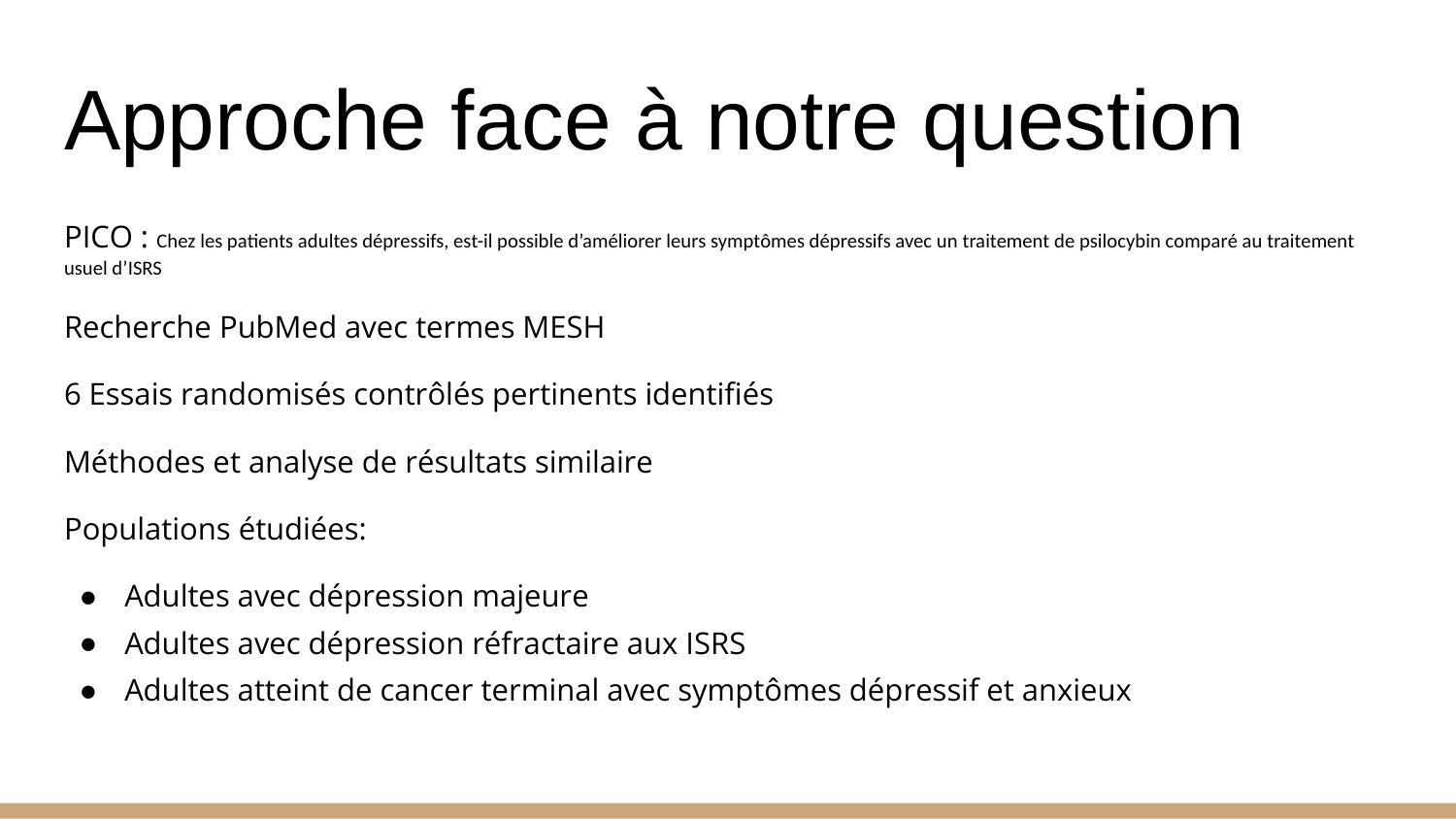

# Approche face à notre question
PICO : Chez les patients adultes dépressifs, est-il possible d’améliorer leurs symptômes dépressifs avec un traitement de psilocybin comparé au traitement usuel d’ISRS
Recherche PubMed avec termes MESH
6 Essais randomisés contrôlés pertinents identifiés
Méthodes et analyse de résultats similaire
Populations étudiées:
Adultes avec dépression majeure
Adultes avec dépression réfractaire aux ISRS
Adultes atteint de cancer terminal avec symptômes dépressif et anxieux